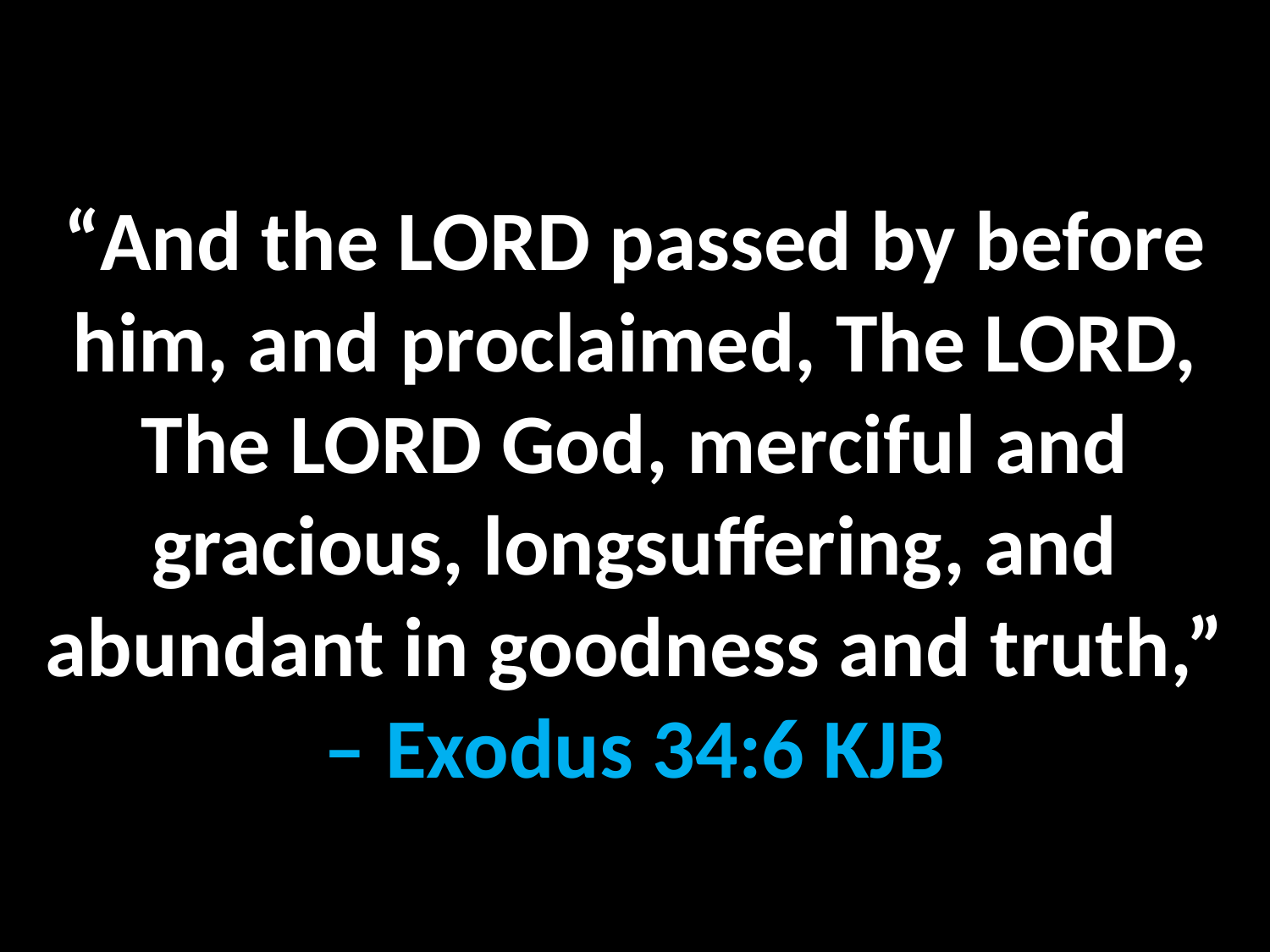

“And the LORD passed by before him, and proclaimed, The LORD, The LORD God, merciful and gracious, longsuffering, and abundant in goodness and truth,”
– Exodus 34:6 KJB